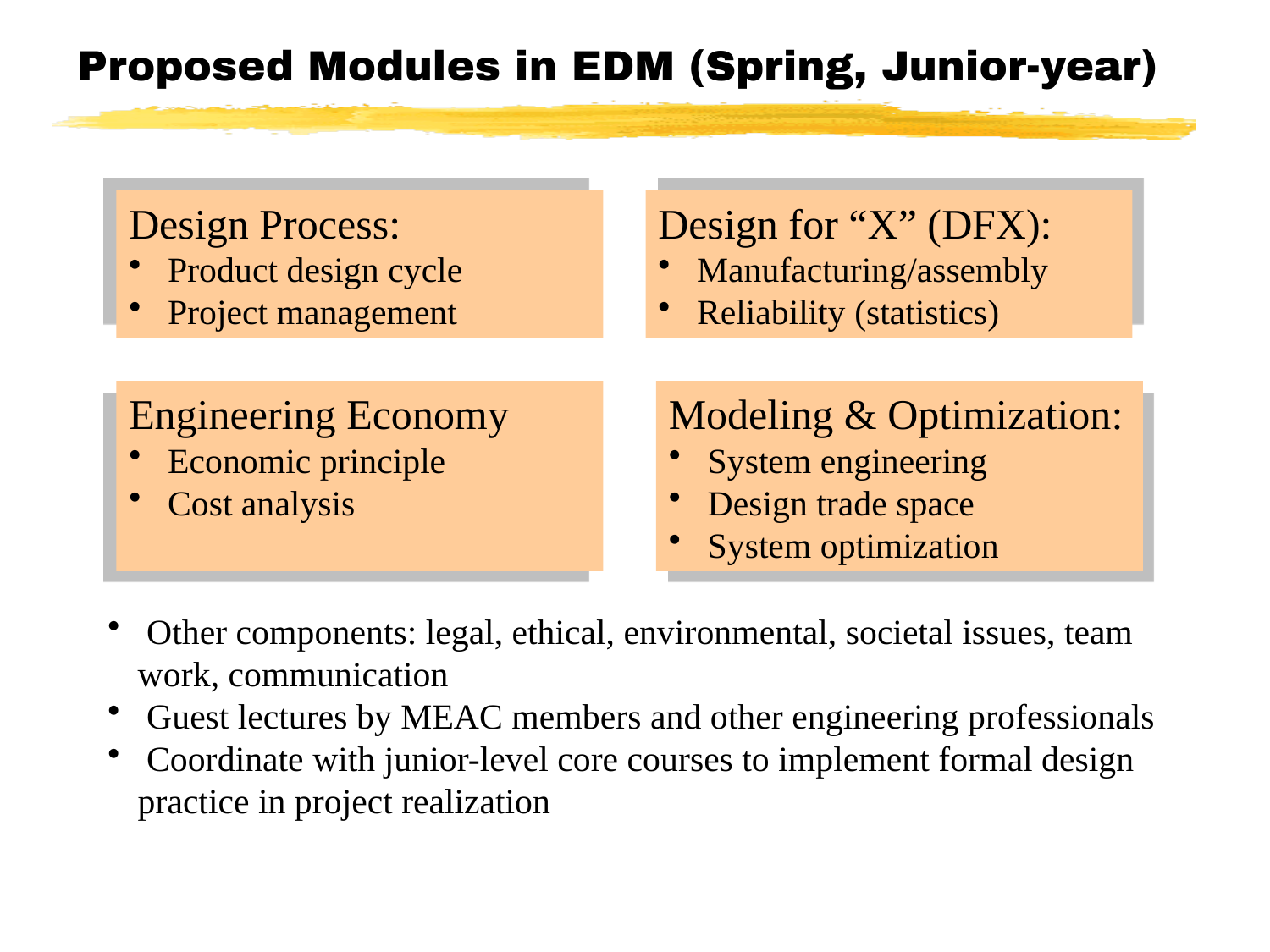

# Proposed Modules in EDM (Spring, Junior-year)
Design Process:
 Product design cycle
 Project management
Design for “X” (DFX):
 Manufacturing/assembly
 Reliability (statistics)
Engineering Economy
 Economic principle
 Cost analysis

Modeling & Optimization:
 System engineering
 Design trade space
 System optimization
 Other components: legal, ethical, environmental, societal issues, team work, communication
 Guest lectures by MEAC members and other engineering professionals
 Coordinate with junior-level core courses to implement formal design practice in project realization